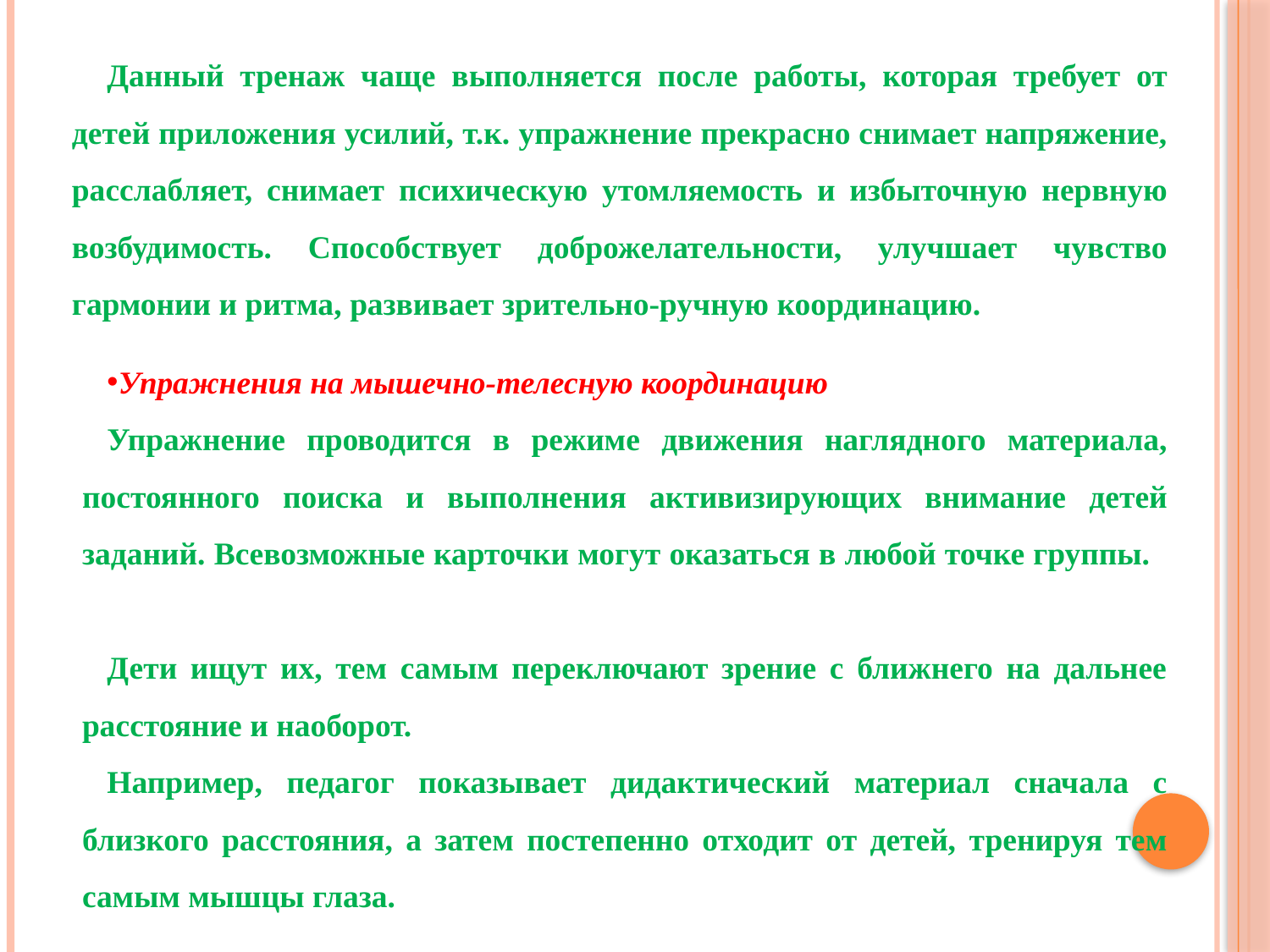

Данный тренаж чаще выполняется после работы, которая требует от детей приложения усилий, т.к. упражнение прекрасно снимает напряжение, расслабляет, снимает психическую утомляемость и избыточную нервную возбудимость. Способствует доброжелательности, улучшает чувство гармонии и ритма, развивает зрительно-ручную координацию.

Упражнения на мышечно-телесную координацию
Упражнение проводится в режиме движения наглядного материала, постоянного поиска и выполнения активизирующих внимание детей заданий. Всевозможные карточки могут оказаться в любой точке группы.
Дети ищут их, тем самым переключают зрение с ближнего на дальнее расстояние и наоборот.
Например, педагог показывает дидактический материал сначала с близкого расстояния, а затем постепенно отходит от детей, тренируя тем самым мышцы глаза.